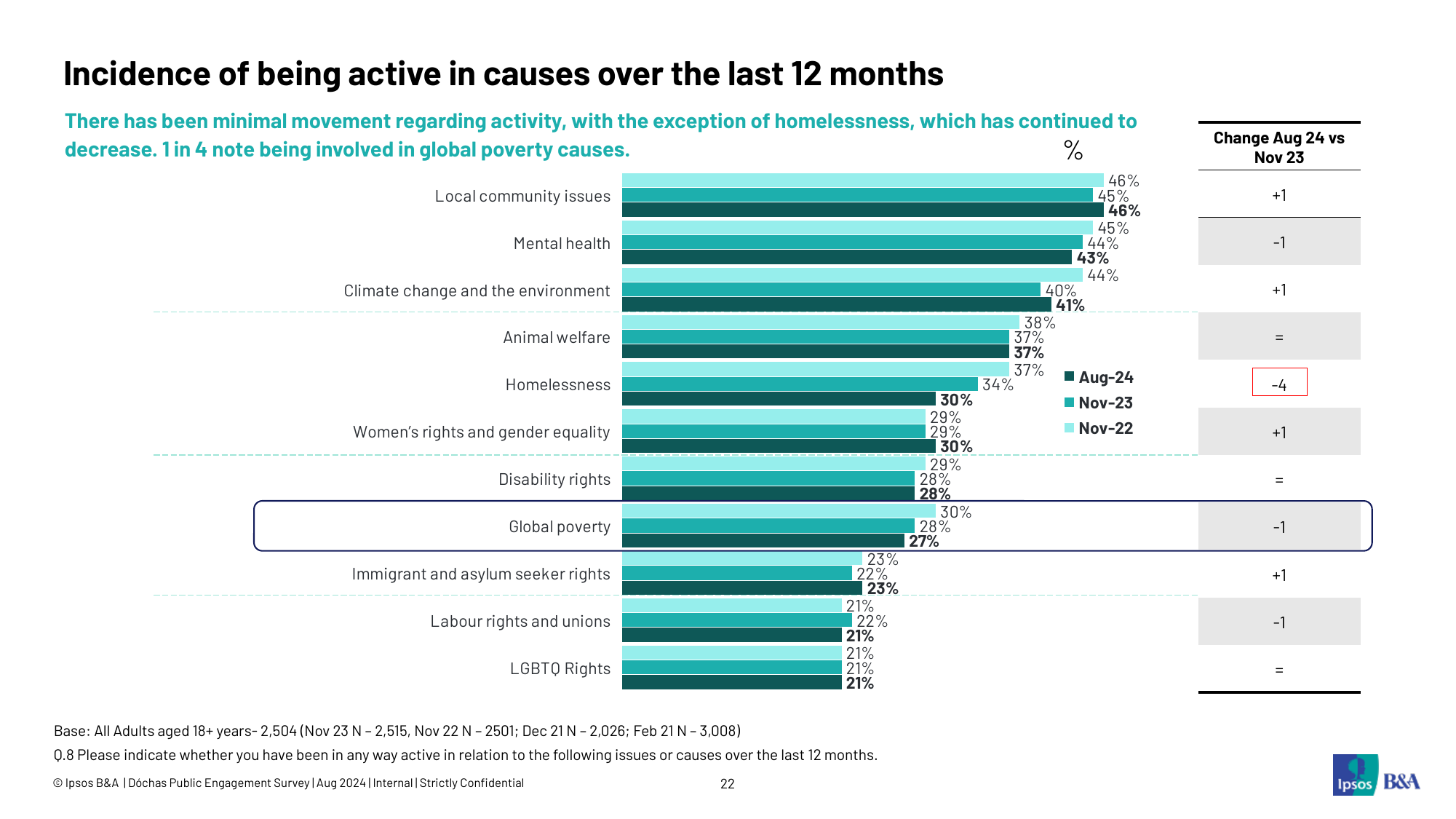

# Incidence of being active in causes over the last 12 months
There has been minimal movement regarding activity, with the exception of homelessness, which has continued to decrease. 1 in 4 note being involved in global poverty causes.

| Change Aug 24 vs Nov 23 |
| --- |
| +1 |
| -1 |
| +1 |
| = |
| -4 |
| +1 |
| = |
| -1 |
| +1 |
| -1 |
| = |
%

[unsupported chart]

Base: All Adults aged 18+ years- 2,504 (Nov 23 N – 2,515, Nov 22 N – 2501; Dec 21 N – 2,026; Feb 21 N – 3,008)
Q.8 Please indicate whether you have been in any way active in relation to the following issues or causes over the last 12 months.